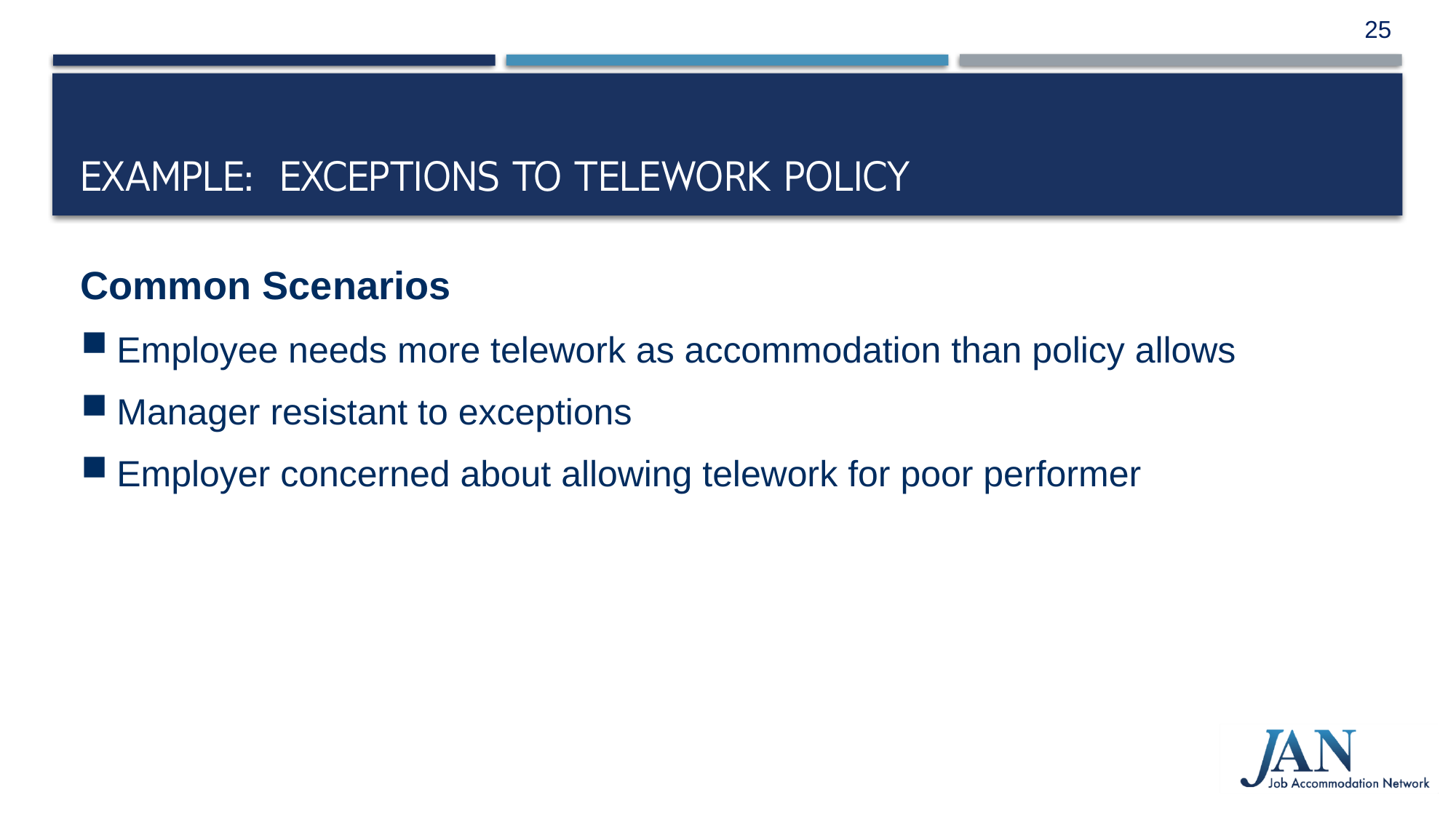

25
# EXAMPLE:  EXCEPTIONS TO TELEWORK POLICY
Common Scenarios
Employee needs more telework as accommodation than policy allows
Manager resistant to exceptions
Employer concerned about allowing telework for poor performer